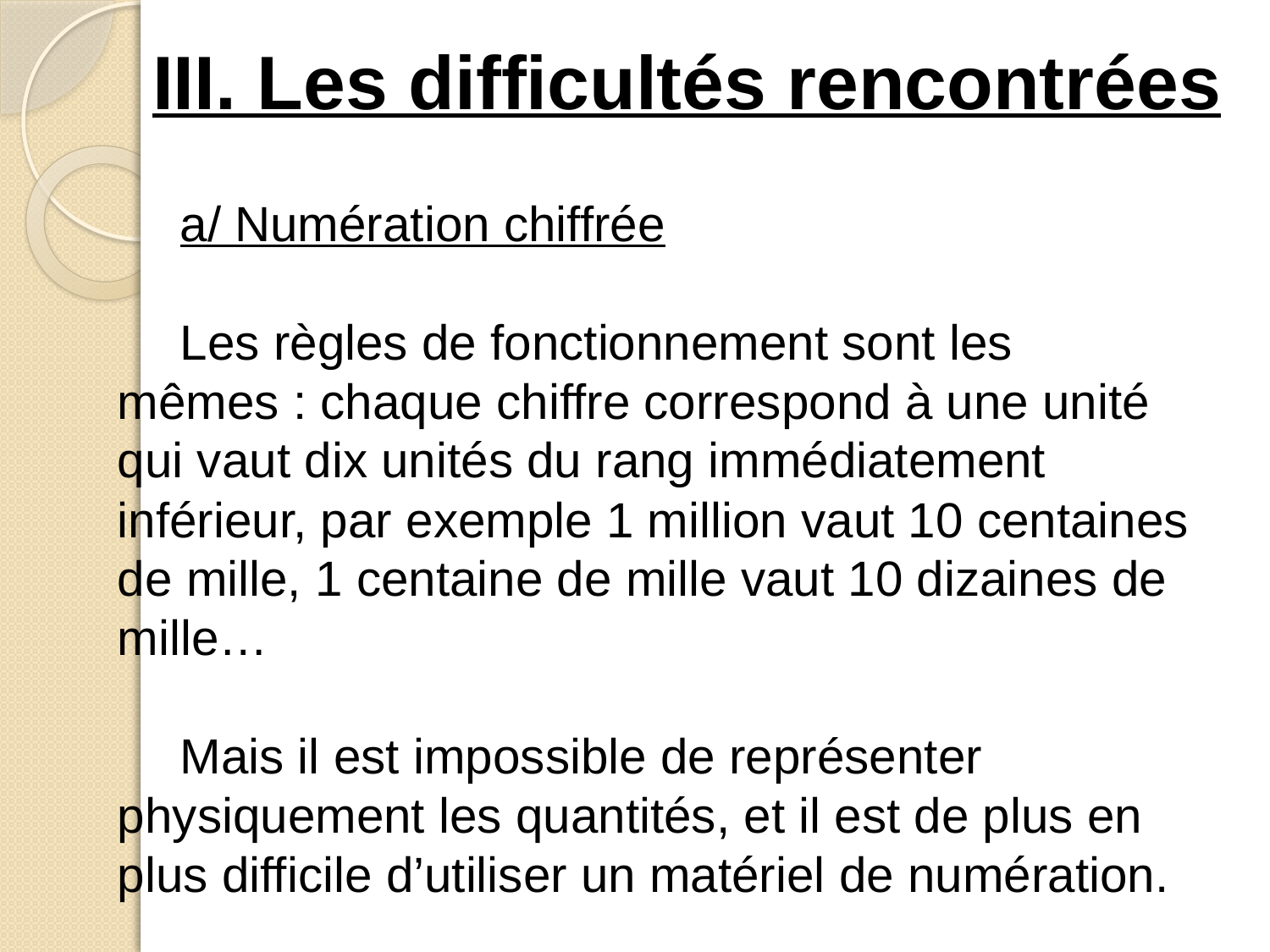

# III. Les difficultés rencontrées
a/ Numération chiffrée

Les règles de fonctionnement sont les mêmes : chaque chiffre correspond à une unité qui vaut dix unités du rang immédiatement inférieur, par exemple 1 million vaut 10 centaines de mille, 1 centaine de mille vaut 10 dizaines de mille…

Mais il est impossible de représenter physiquement les quantités, et il est de plus en plus difficile d’utiliser un matériel de numération.